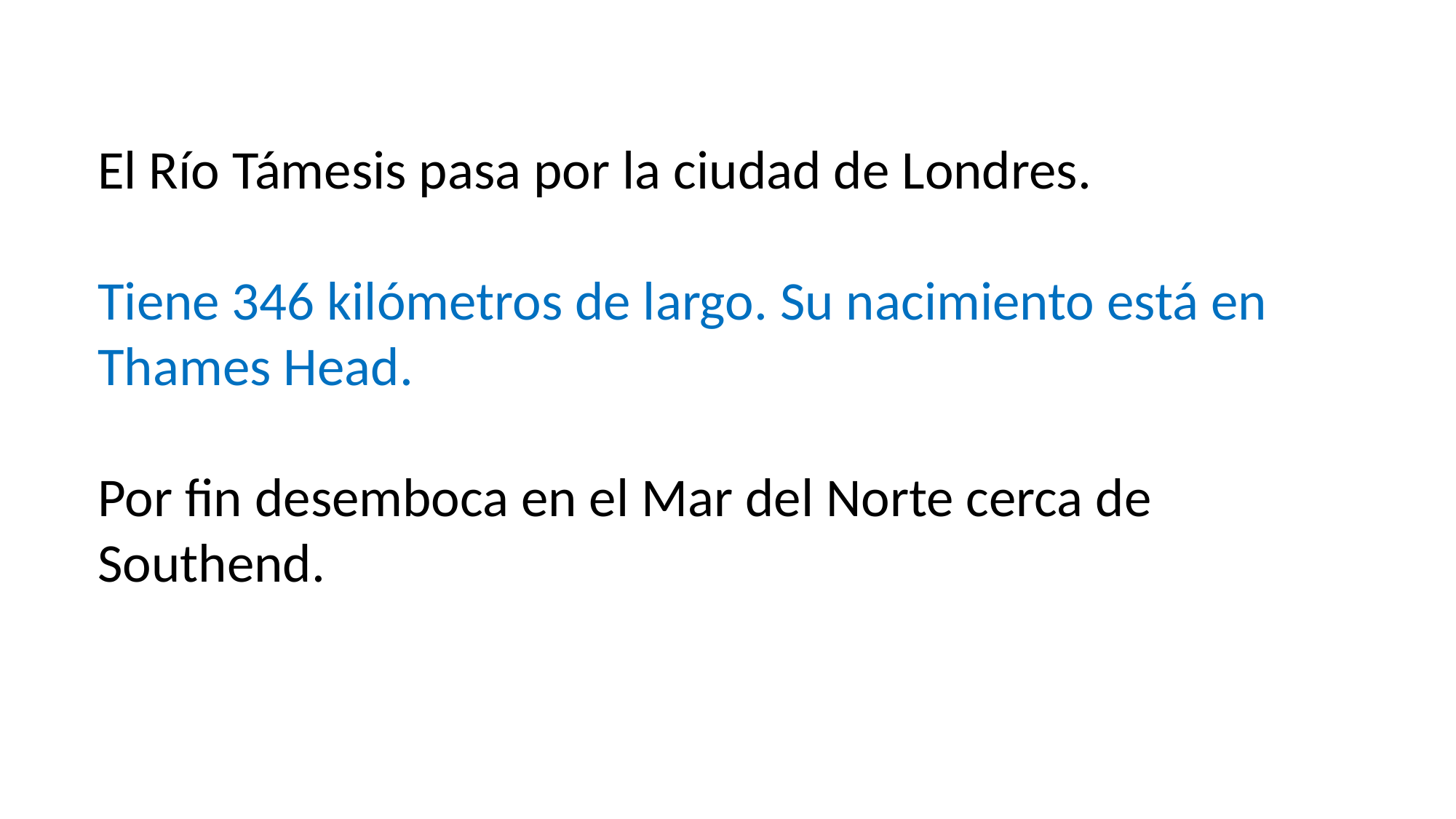

El Río Támesis pasa por la ciudad de Londres.

Tiene 346 kilómetros de largo. Su nacimiento está en Thames Head.

Por fin desemboca en el Mar del Norte cerca de Southend.